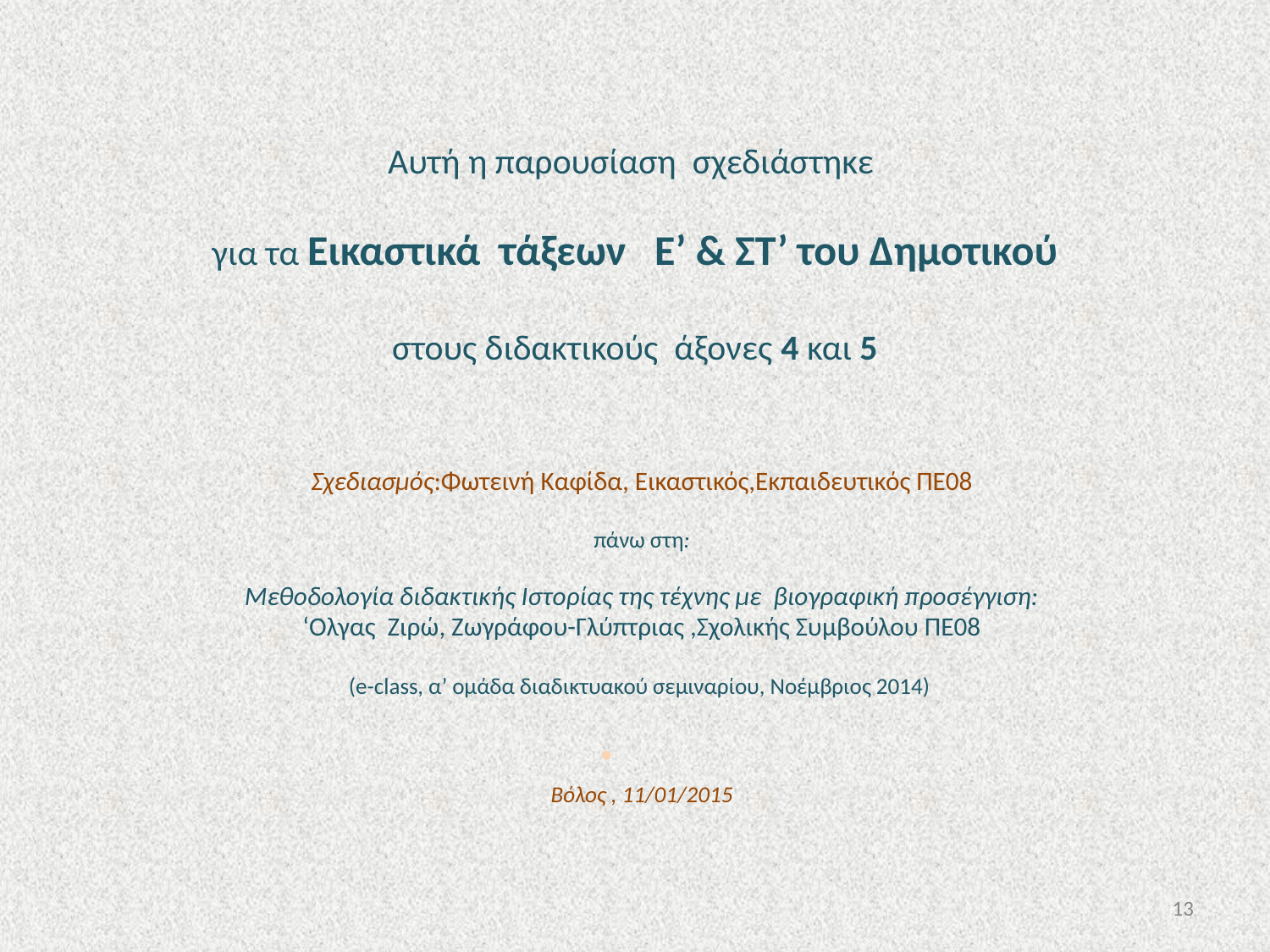

# Αυτή η παρουσίαση  σχεδιάστηκε για τα Εικαστικά  τάξεων   Ε’ & ΣΤ’ του Δημοτικού στους διδακτικούς  άξονες 4 και 5

Σχεδιασμός:Φωτεινή Καφίδα, Εικαστικός,Εκπαιδευτικός ΠΕ08

πάνω στη:

Μεθοδολογία διδακτικής Ιστορίας της τέχνης με  βιογραφική προσέγγιση:
‘Ολγας  Ζιρώ, Ζωγράφου-Γλύπτριας ,Σχολικής Συμβούλου ΠΕ08

(e-class, α’ ομάδα διαδικτυακού σεμιναρίου, Νοέμβριος 2014)

Βόλος , 11/01/2015